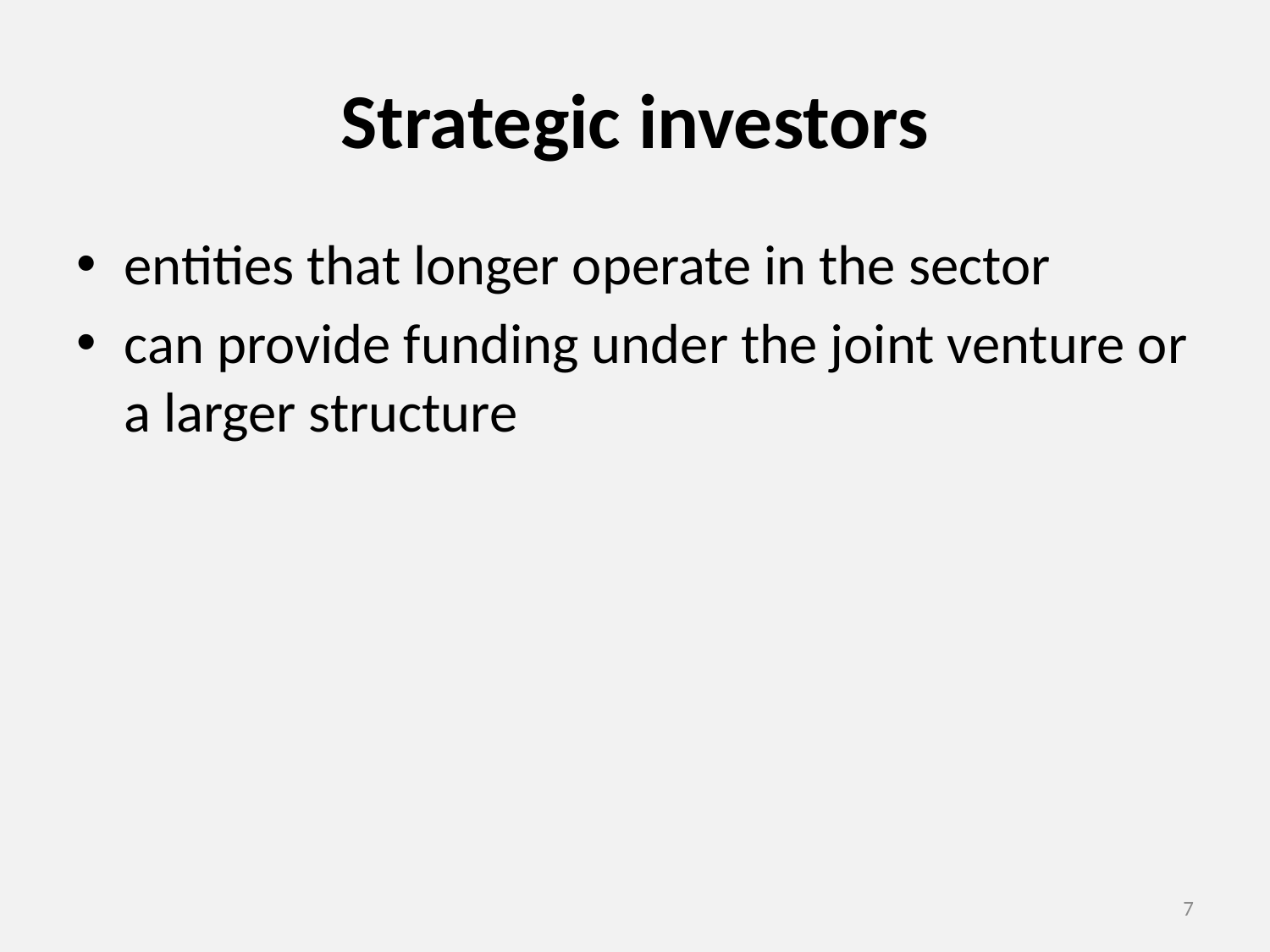

# Strategic investors
entities that longer operate in the sector
can provide funding under the joint venture or a larger structure
7